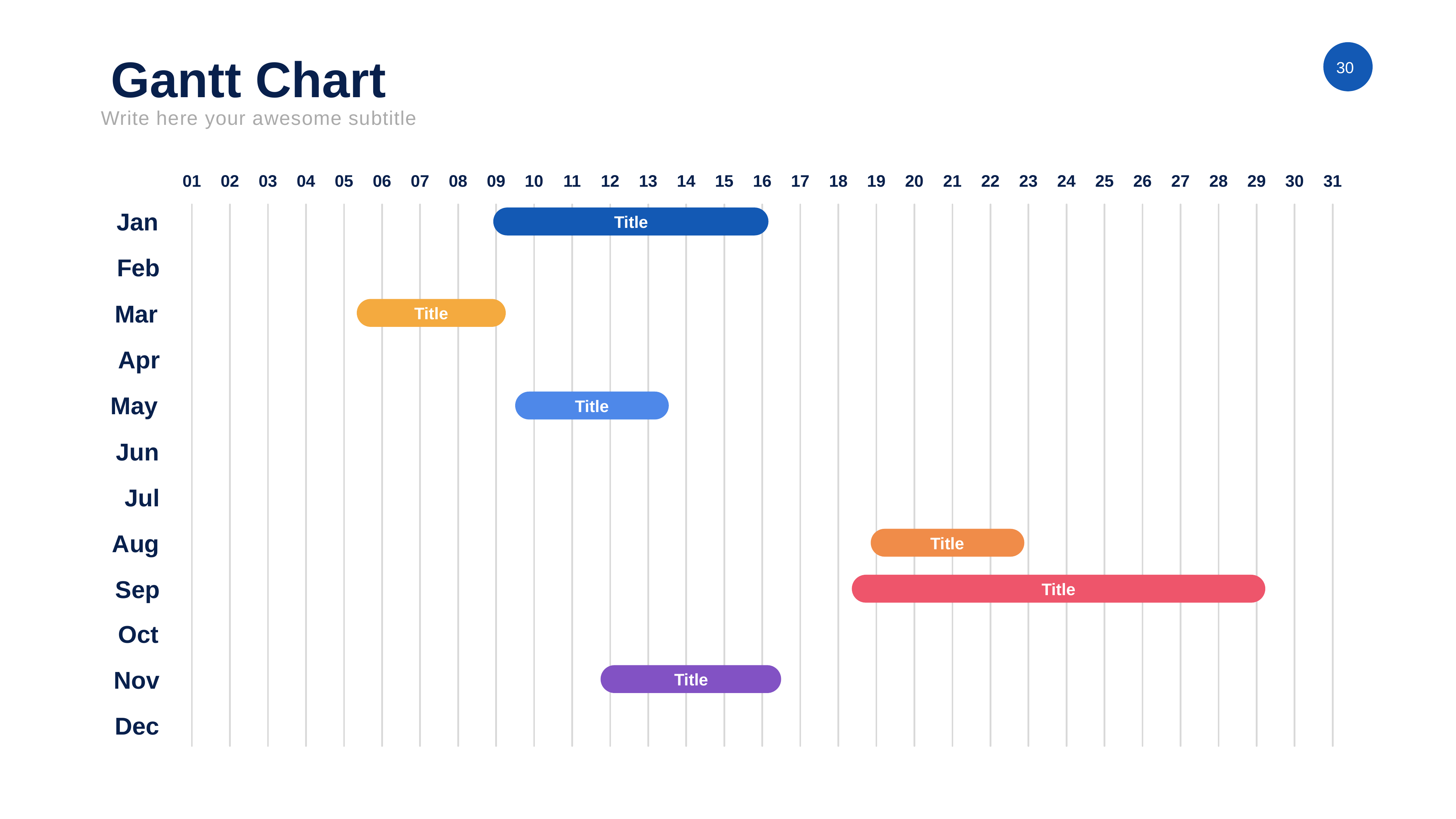

Gantt Chart
Write here your awesome subtitle
01
02
03
04
05
06
07
08
09
10
11
12
13
14
15
16
17
18
19
20
21
22
23
24
25
26
27
28
29
30
31
Jan

Title
Feb
Mar

Title
Apr
May

Title
Jun
Jul
Aug

Title
Sep

Title
Oct
Nov

Title
Dec